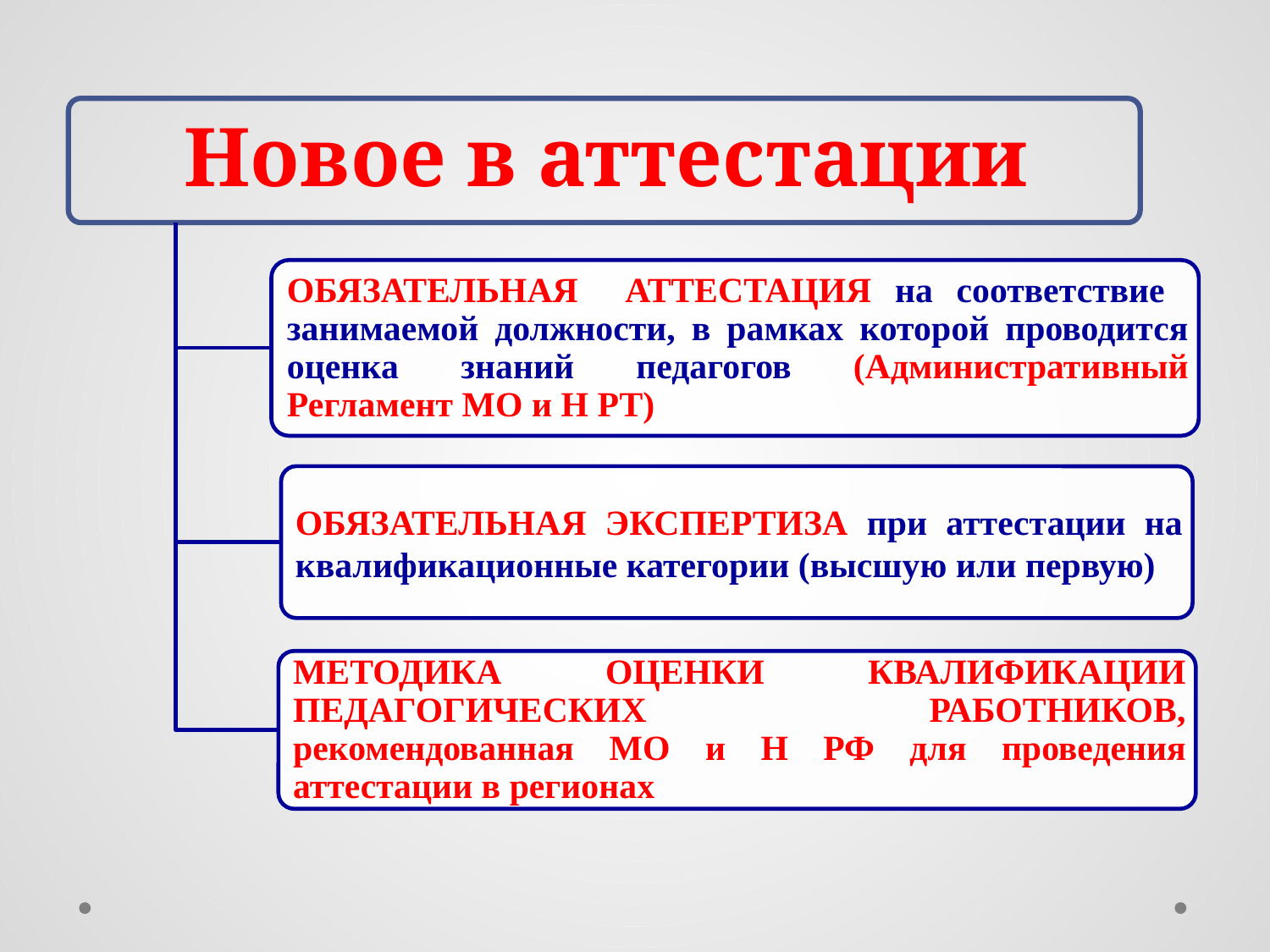

Новое в аттестации
ОБЯЗАТЕЛЬНАЯ  АТТЕСТАЦИЯ на соответствие  занимаемой должности, в рамках которой проводится оценка знаний педагогов (Административный Регламент МО и Н РТ)
ОБЯЗАТЕЛЬНАЯ ЭКСПЕРТИЗА при аттестации на квалификационные категории (высшую или первую)
МЕТОДИКА ОЦЕНКИ КВАЛИФИКАЦИИ ПЕДАГОГИЧЕСКИХ     РАБОТНИКОВ, рекомендованная МО и Н РФ для проведения аттестации в регионах